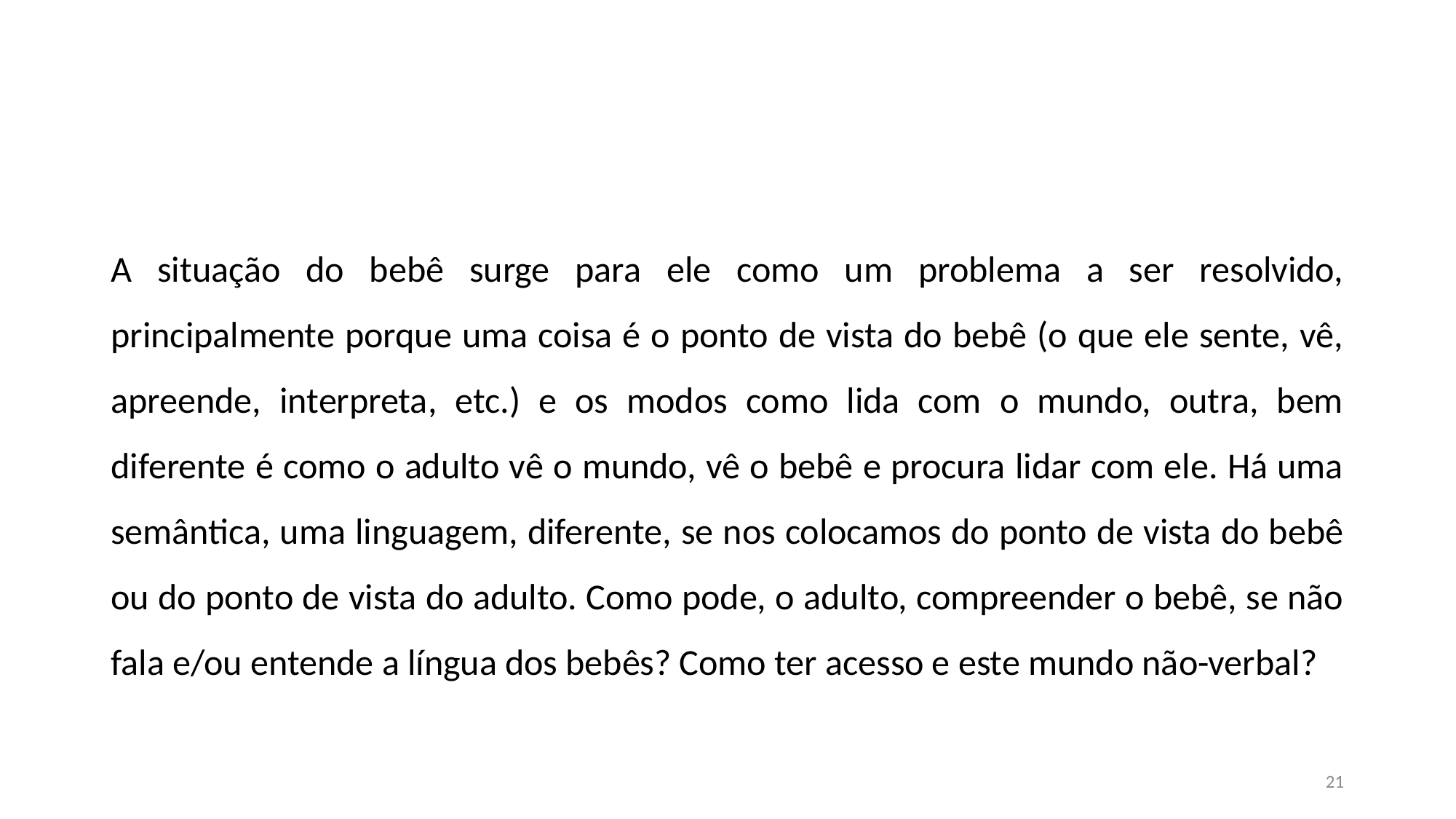

#
A situação do bebê surge para ele como um problema a ser resolvido, principalmente porque uma coisa é o ponto de vista do bebê (o que ele sente, vê, apreende, interpreta, etc.) e os modos como lida com o mundo, outra, bem diferente é como o adulto vê o mundo, vê o bebê e procura lidar com ele. Há uma semântica, uma linguagem, diferente, se nos colocamos do ponto de vista do bebê ou do ponto de vista do adulto. Como pode, o adulto, compreender o bebê, se não fala e/ou entende a língua dos bebês? Como ter acesso e este mundo não-verbal?

21